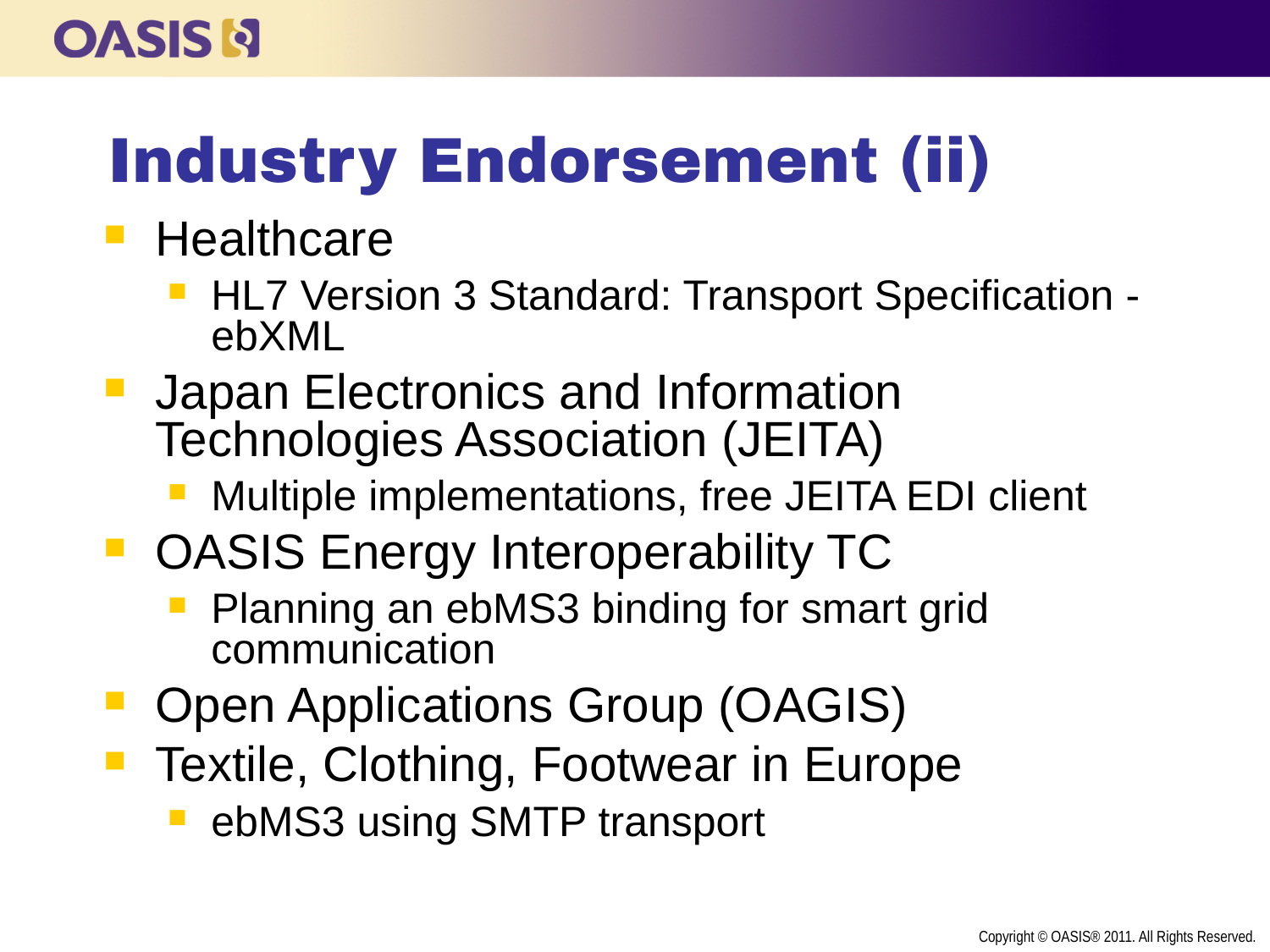

# Industry Endorsement (ii)
Healthcare
HL7 Version 3 Standard: Transport Specification - ebXML
Japan Electronics and Information Technologies Association (JEITA)
Multiple implementations, free JEITA EDI client
OASIS Energy Interoperability TC
Planning an ebMS3 binding for smart grid communication
Open Applications Group (OAGIS)
Textile, Clothing, Footwear in Europe
ebMS3 using SMTP transport